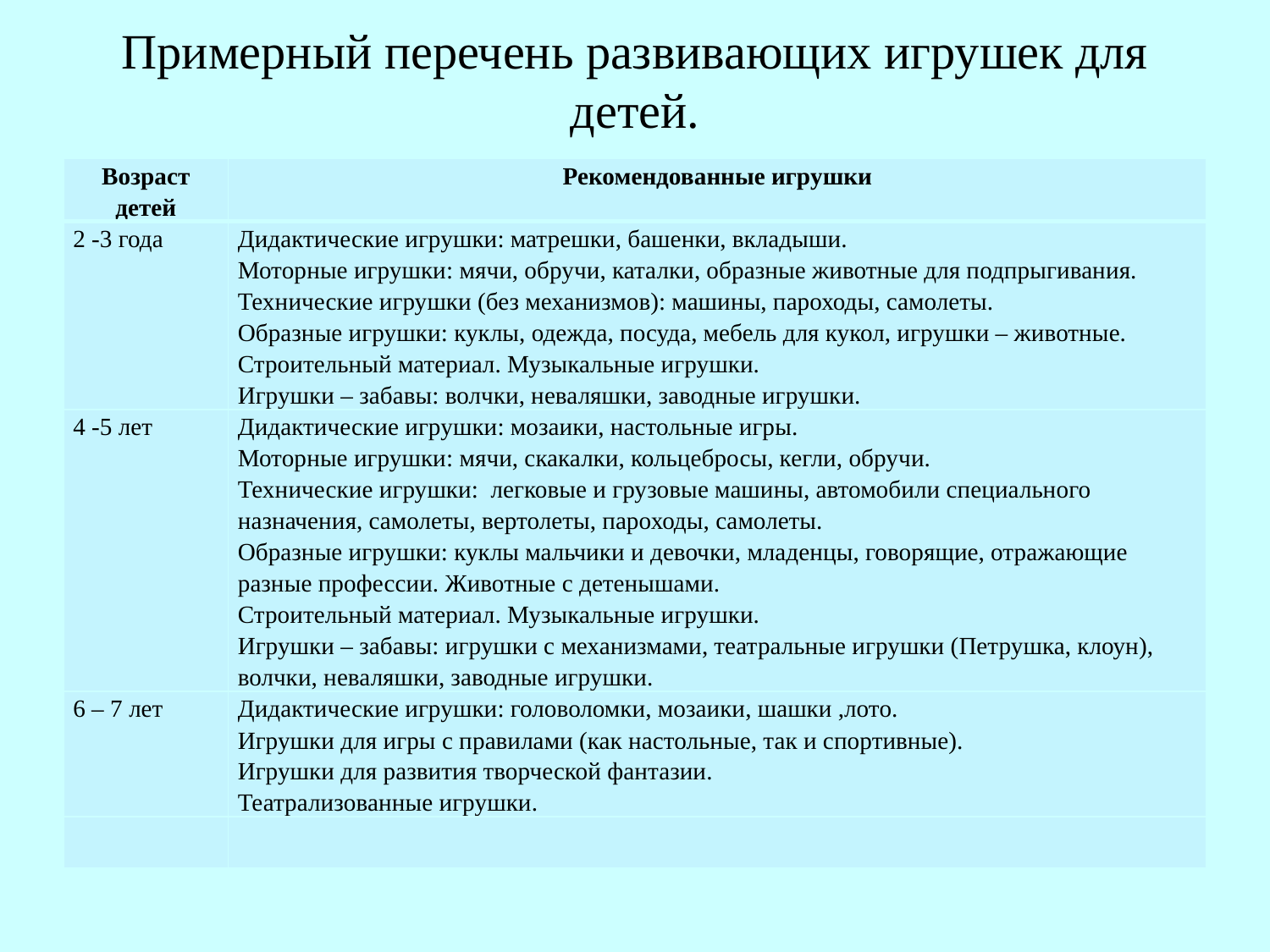

# Примерный перечень развивающих игрушек для детей.
| Возраст детей | Рекомендованные игрушки |
| --- | --- |
| 2 -3 года | Дидактические игрушки: матрешки, башенки, вкладыши. Моторные игрушки: мячи, обручи, каталки, образные животные для подпрыгивания. Технические игрушки (без механизмов): машины, пароходы, самолеты. Образные игрушки: куклы, одежда, посуда, мебель для кукол, игрушки – животные. Строительный материал. Музыкальные игрушки. Игрушки – забавы: волчки, неваляшки, заводные игрушки. |
| 4 -5 лет | Дидактические игрушки: мозаики, настольные игры. Моторные игрушки: мячи, скакалки, кольцебросы, кегли, обручи. Технические игрушки: легковые и грузовые машины, автомобили специального назначения, самолеты, вертолеты, пароходы, самолеты. Образные игрушки: куклы мальчики и девочки, младенцы, говорящие, отражающие разные профессии. Животные с детенышами. Строительный материал. Музыкальные игрушки. Игрушки – забавы: игрушки с механизмами, театральные игрушки (Петрушка, клоун), волчки, неваляшки, заводные игрушки. |
| 6 – 7 лет | Дидактические игрушки: головоломки, мозаики, шашки ,лото. Игрушки для игры с правилами (как настольные, так и спортивные). Игрушки для развития творческой фантазии. Театрализованные игрушки. |
|  |  |